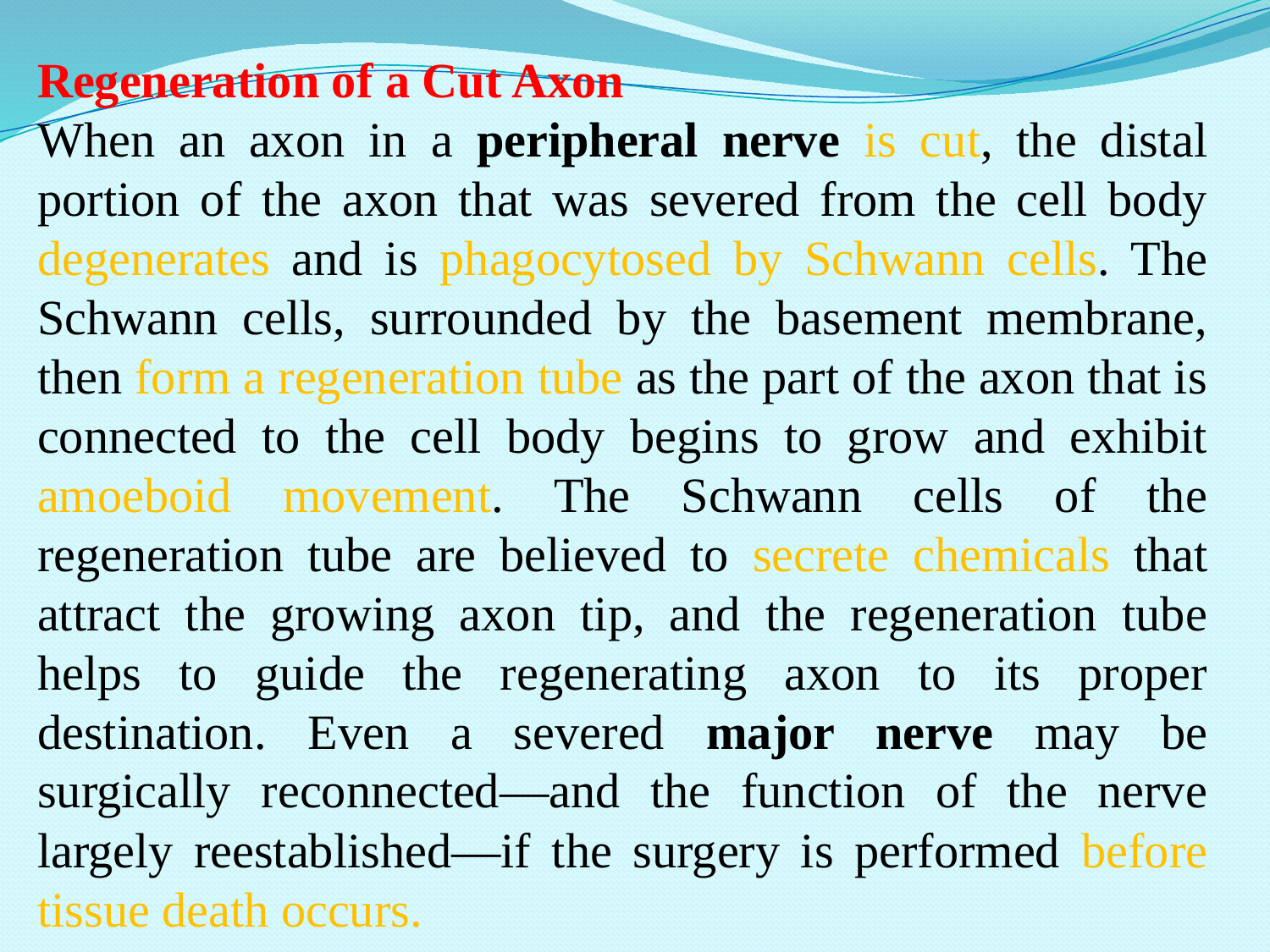

Regeneration of a Cut Axon
When an axon in a peripheral nerve is cut, the distal portion of the axon that was severed from the cell body degenerates and is phagocytosed by Schwann cells. The Schwann cells, surrounded by the basement membrane, then form a regeneration tube as the part of the axon that is connected to the cell body begins to grow and exhibit amoeboid movement. The Schwann cells of the regeneration tube are believed to secrete chemicals that attract the growing axon tip, and the regeneration tube helps to guide the regenerating axon to its proper destination. Even a severed major nerve may be surgically reconnected—and the function of the nerve largely reestablished—if the surgery is performed before tissue death occurs.